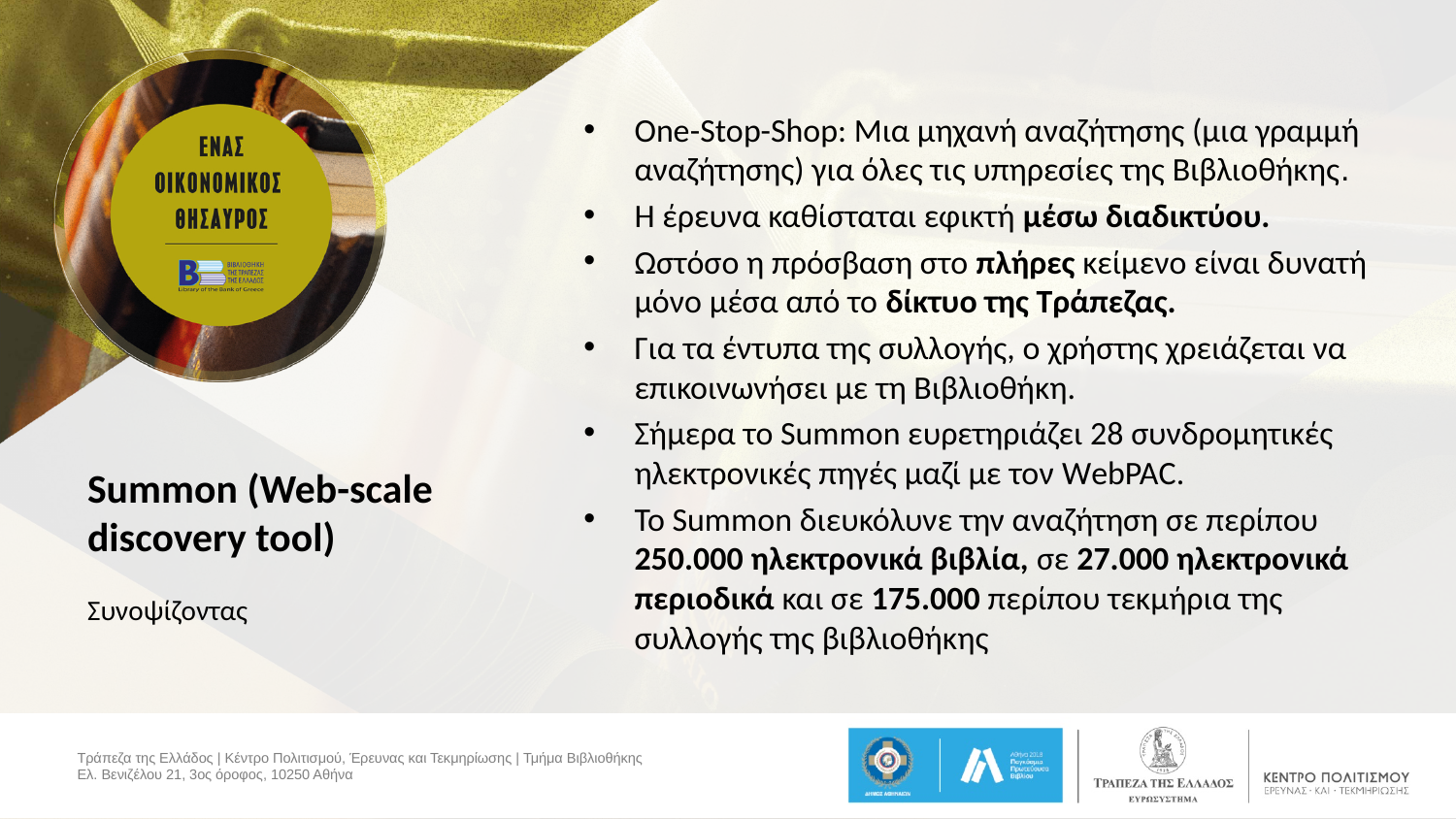

One-Stop-Shop: Μια μηχανή αναζήτησης (μια γραμμή αναζήτησης) για όλες τις υπηρεσίες της Βιβλιοθήκης.
Η έρευνα καθίσταται εφικτή μέσω διαδικτύου.
Ωστόσο η πρόσβαση στο πλήρες κείμενο είναι δυνατή μόνο μέσα από το δίκτυο της Τράπεζας.
Για τα έντυπα της συλλογής, ο χρήστης χρειάζεται να επικοινωνήσει με τη Βιβλιοθήκη.
Σήμερα το Summon ευρετηριάζει 28 συνδρομητικές ηλεκτρονικές πηγές μαζί με τον WebPAC.
Το Summon διευκόλυνε την αναζήτηση σε περίπου 250.000 ηλεκτρονικά βιβλία, σε 27.000 ηλεκτρονικά περιοδικά και σε 175.000 περίπου τεκμήρια της συλλογής της βιβλιοθήκης
# Summon (Web-scale discovery tool)
Συνοψίζοντας